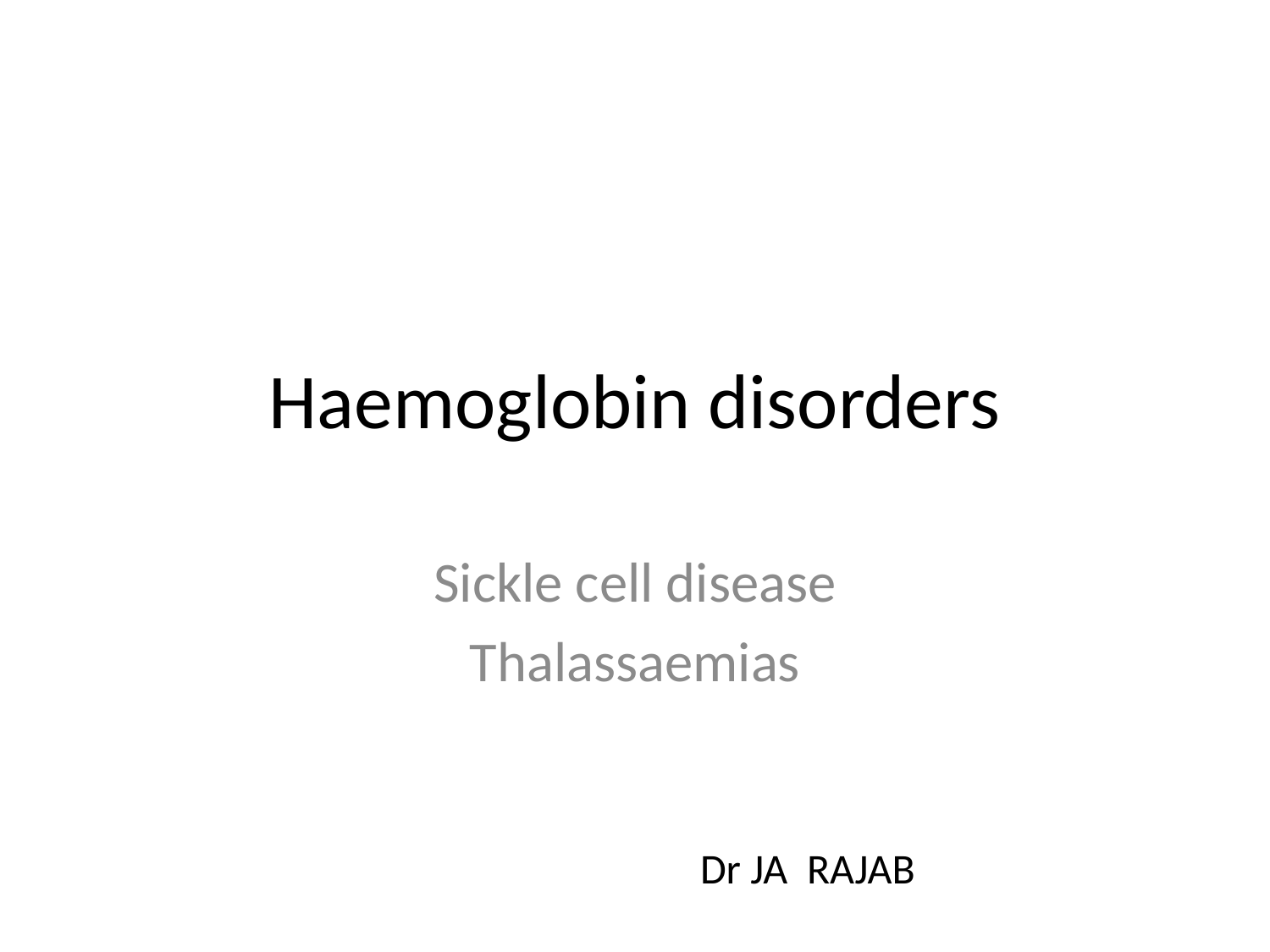

# Haemoglobin disorders
Sickle cell disease
Thalassaemias
Dr JA  RAJAB